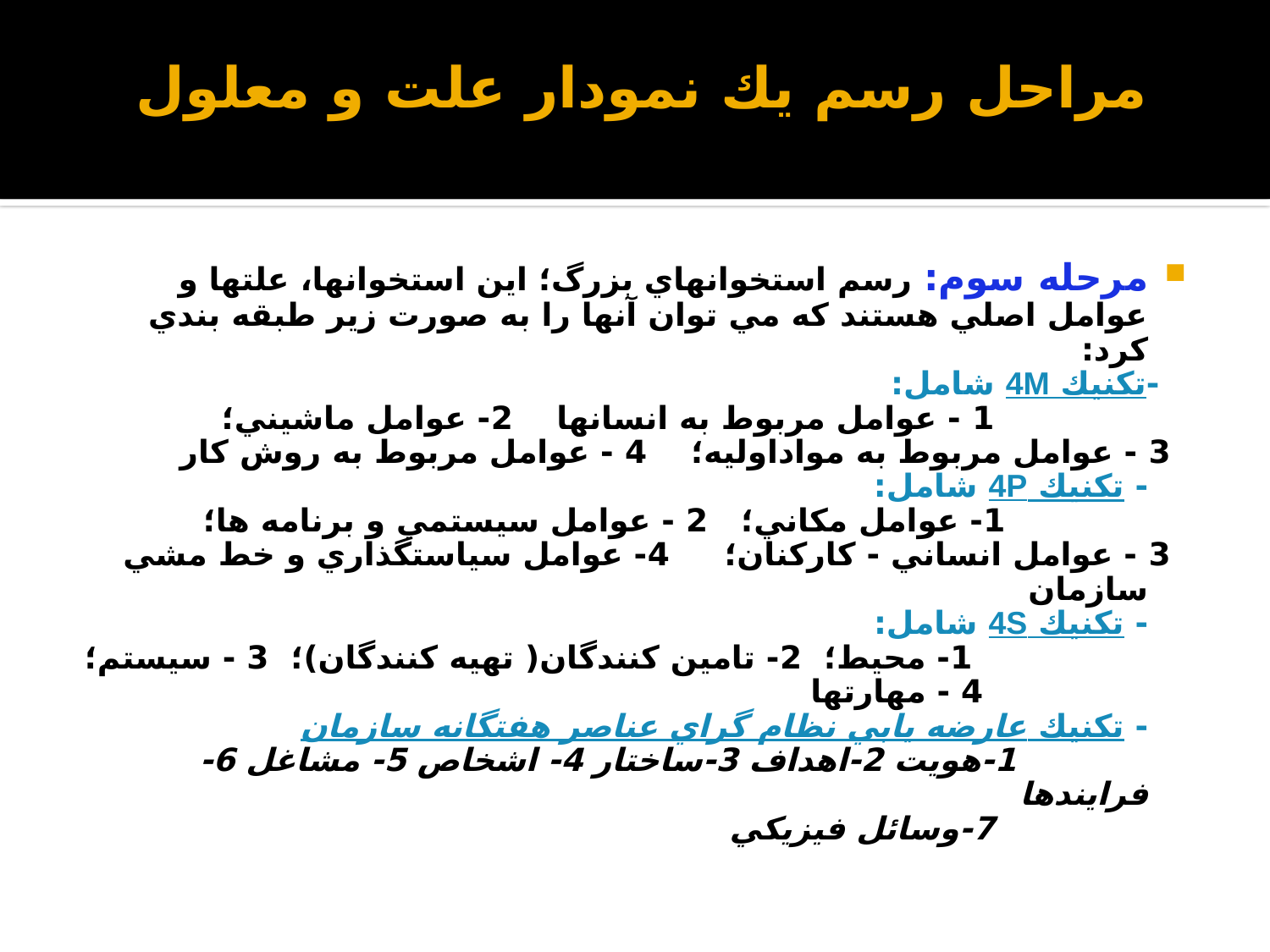

# مراحل رسم يك نمودار علت و معلول
مرحله سوم: رسم استخوانهاي بزرگ؛ اين استخوانها، علتها و عوامل اصلي هستند كه مي توان آنها را به صورت زير طبقه بندي كرد:
  -تكنيك 4M شامل:
              1 - عوامل مربوط به انسانها    2- عوامل ماشيني؛
 3 - عوامل مربوط به مواداوليه؛    4 - عوامل مربوط به روش كار
- تكنيك 4P شامل:
             1- عوامل مكاني؛   2 - عوامل سيستمي و برنامه ها؛
 3 - عوامل انساني - كاركنان؛     4- عوامل سياستگذاري و خط مشي سازمان
- تكنيك 4S شامل:
                1- محيط؛  2- تامين كنندگان( تهيه كنندگان)؛  3 - سيستم؛
               4 - مهارتها
- تكنيك عارضه يابي نظام گراي عناصر هفتگانه سازمان
            1-هويت 2-اهداف 3-ساختار 4- اشخاص 5- مشاغل 6- فرايندها
                 7-وسائل فيزيكي